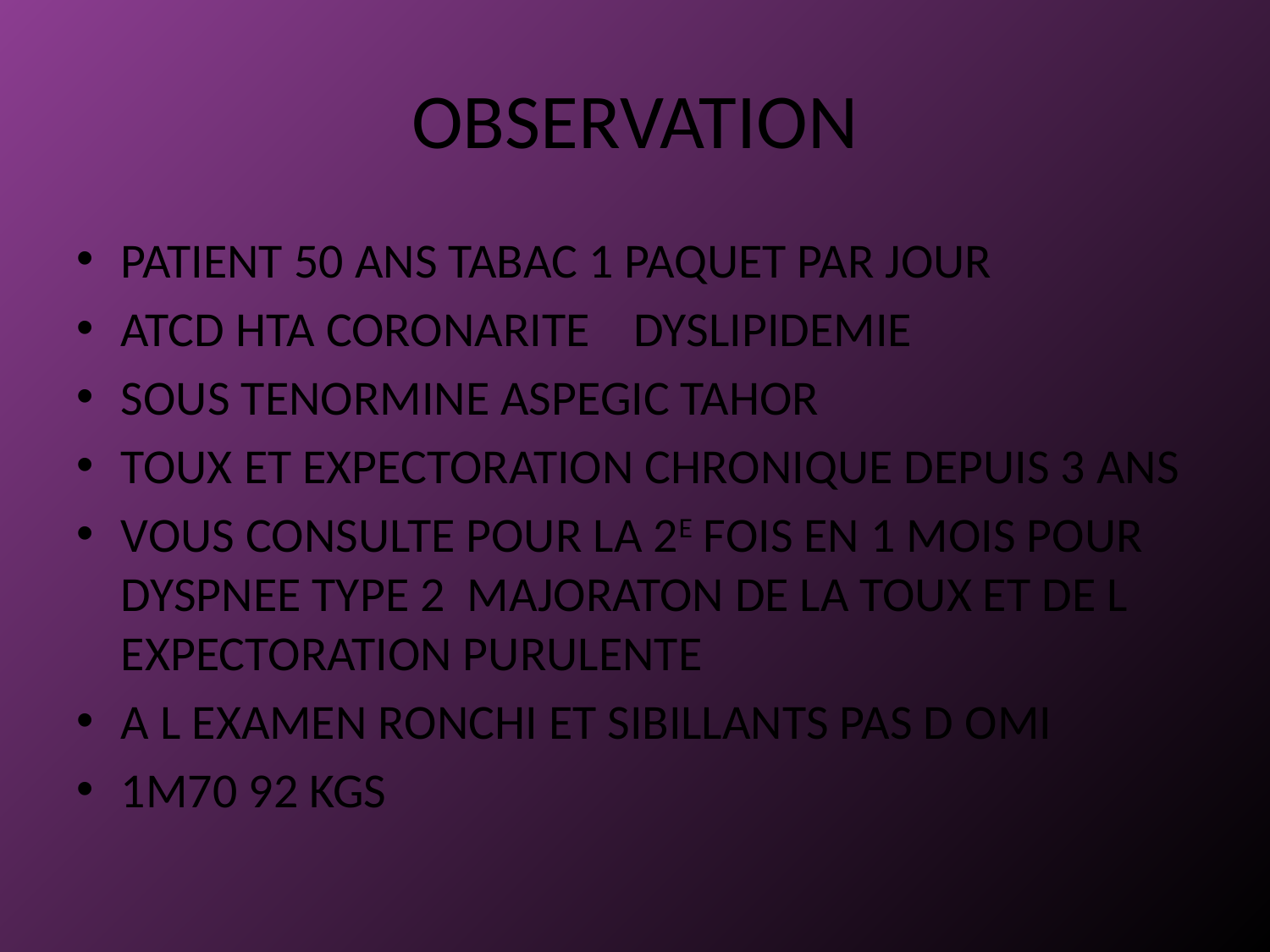

# OBSERVATION
PATIENT 50 ANS TABAC 1 PAQUET PAR JOUR
ATCD HTA CORONARITE    DYSLIPIDEMIE
SOUS TENORMINE ASPEGIC TAHOR
TOUX ET EXPECTORATION CHRONIQUE DEPUIS 3 ANS
VOUS CONSULTE POUR LA 2E FOIS EN 1 MOIS POUR DYSPNEE TYPE 2  MAJORATON DE LA TOUX ET DE L EXPECTORATION PURULENTE
A L EXAMEN RONCHI ET SIBILLANTS PAS D OMI
1M70 92 KGS